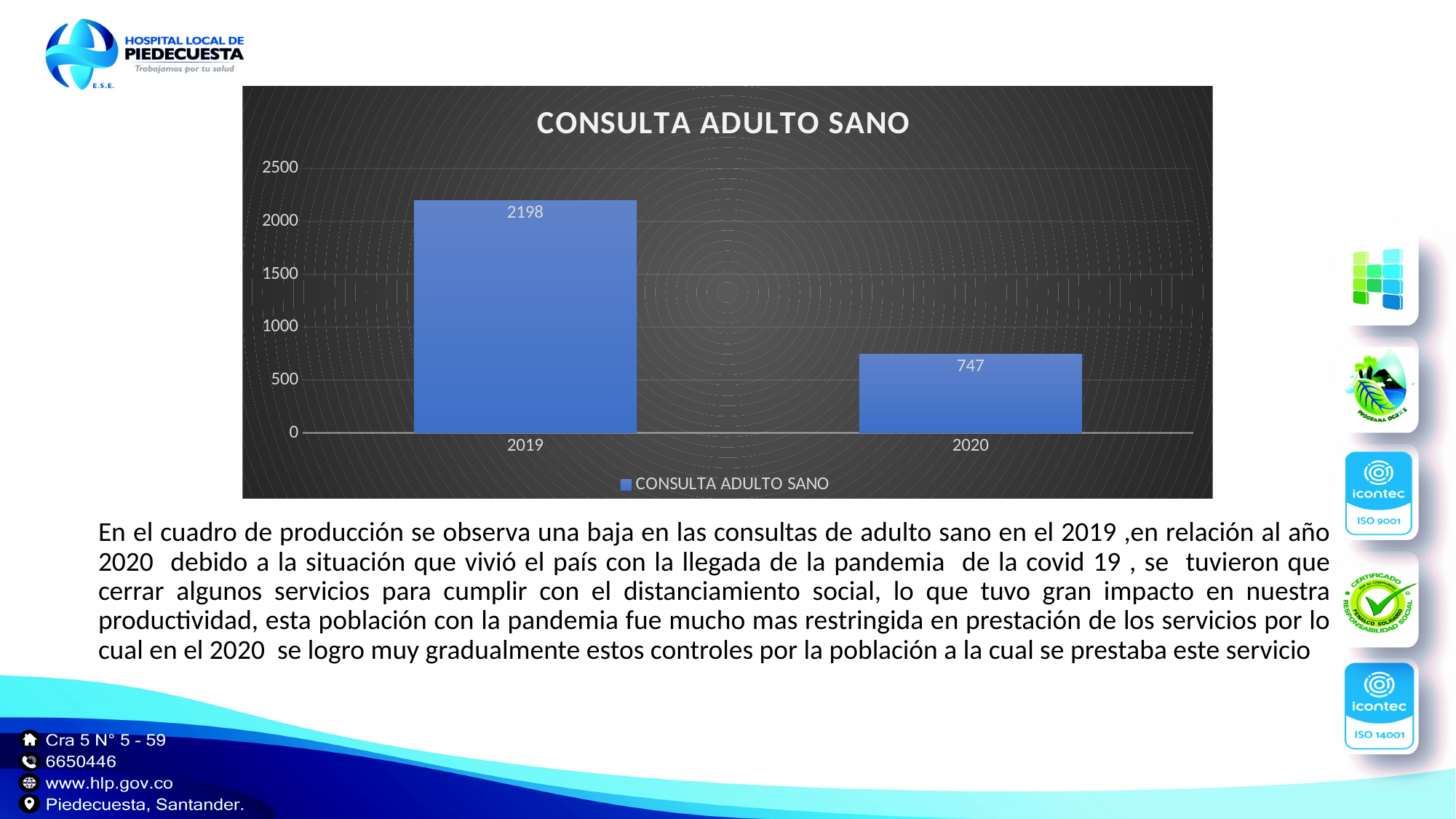

### Chart:

| Category | CONSULTA ADULTO SANO  |
|---|---|
| 2019 | 2198.0 |
| 2020 | 747.0 |
En el cuadro de producción se observa una baja en las consultas de adulto sano en el 2019 ,en relación al año 2020  debido a la situación que vivió el país con la llegada de la pandemia  de la covid 19 , se  tuvieron que cerrar algunos servicios para cumplir con el distanciamiento social, lo que tuvo gran impacto en nuestra productividad, esta población con la pandemia fue mucho mas restringida en prestación de los servicios por lo cual en el 2020  se logro muy gradualmente estos controles por la población a la cual se prestaba este servicio